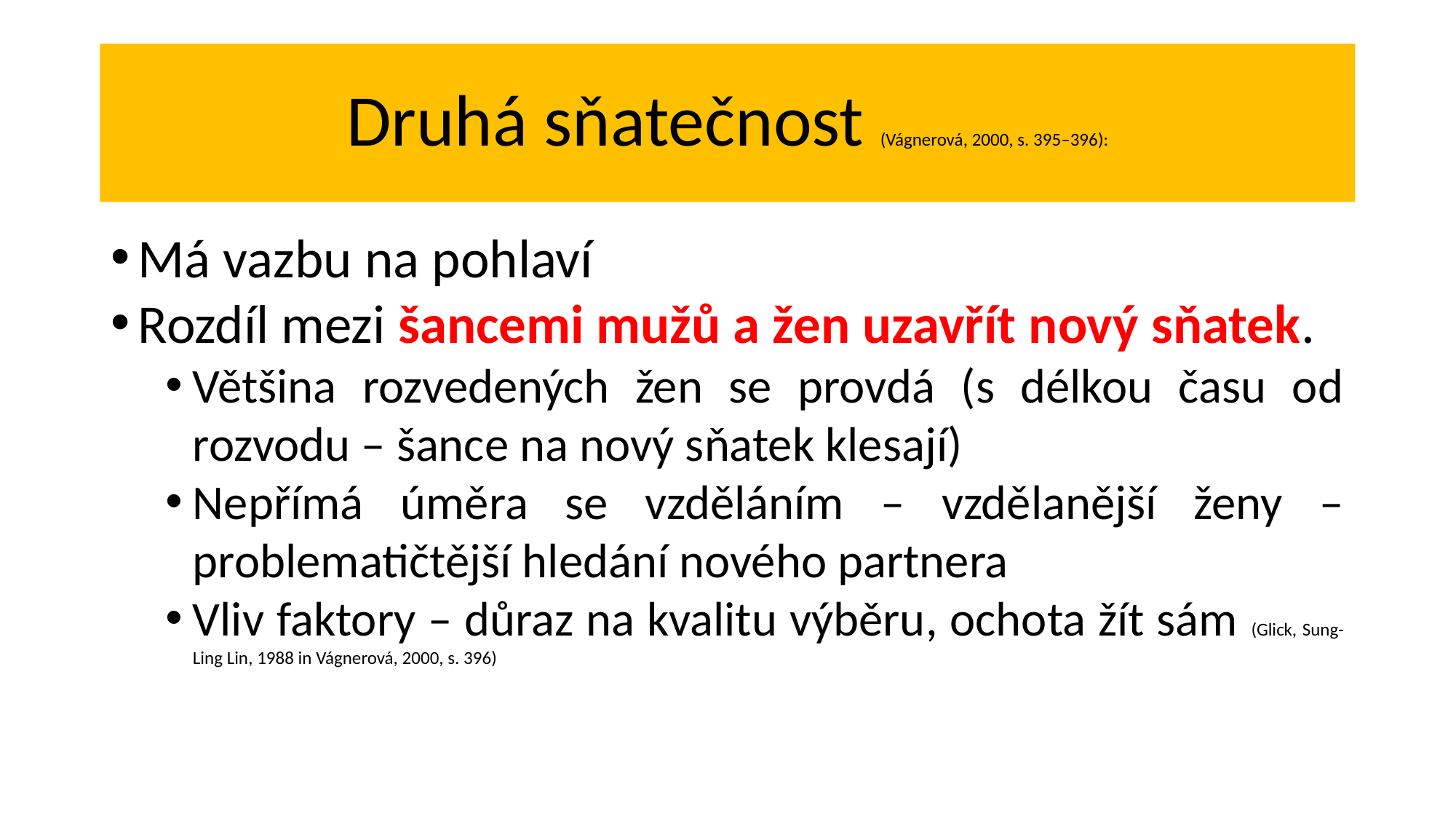

# Druhá sňatečnost (Vágnerová, 2000, s. 395–396):
Má vazbu na pohlaví
Rozdíl mezi šancemi mužů a žen uzavřít nový sňatek.
Většina rozvedených žen se provdá (s délkou času od rozvodu – šance na nový sňatek klesají)
Nepřímá úměra se vzděláním – vzdělanější ženy – problematičtější hledání nového partnera
Vliv faktory – důraz na kvalitu výběru, ochota žít sám (Glick, Sung-Ling Lin, 1988 in Vágnerová, 2000, s. 396)